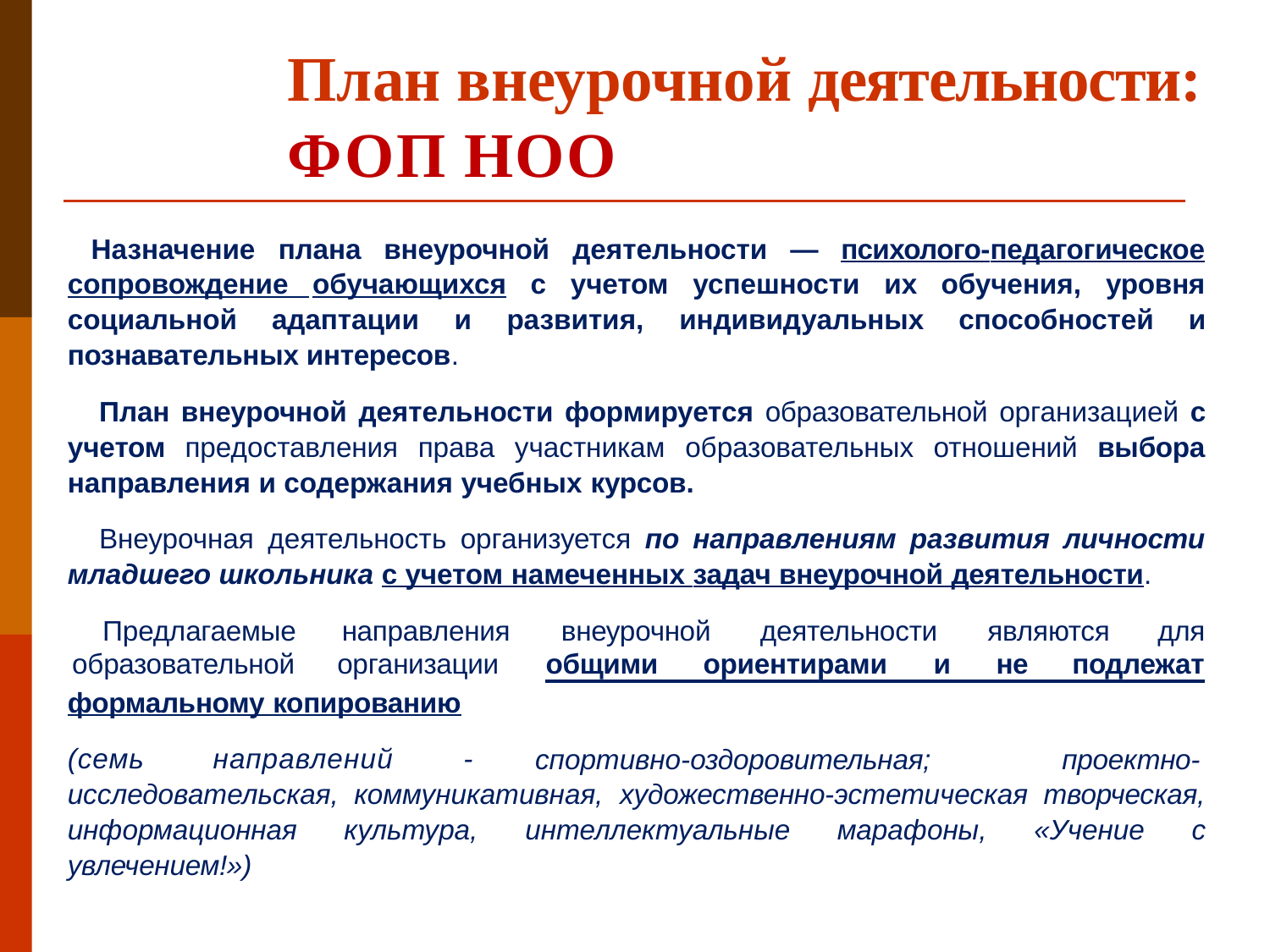

# План внеурочной деятельности: ФОП НОО
Назначение  плана  внеурочной  деятельности  —  психолого-педагогическое сопровождение  обучающихся  с  учетом  успешности  их  обучения,  уровня социальной  адаптации   и   развития,   индивидуальных  способностей  и познавательных интересов.
План внеурочной деятельности формируется образовательной организацией с учетом предоставления права участникам образовательных отношений выбора направления и содержания учебных курсов.
Внеурочная деятельность организуется по направлениям развития личности младшего школьника с учетом намеченных задач внеурочной деятельности.
| Предлагаемые | направления | внеурочной деятельности | являются для |
| --- | --- | --- | --- |
| образовательной | организации | общими ориентирами и | не подлежат |
формальному копированию
(семь	направлений	-
спортивно-оздоровительная;
проектно-
исследовательская, коммуникативная, художественно-эстетическая творческая, информационная   культура,   интеллектуальные   марафоны,   «Учение   с увлечением!»)